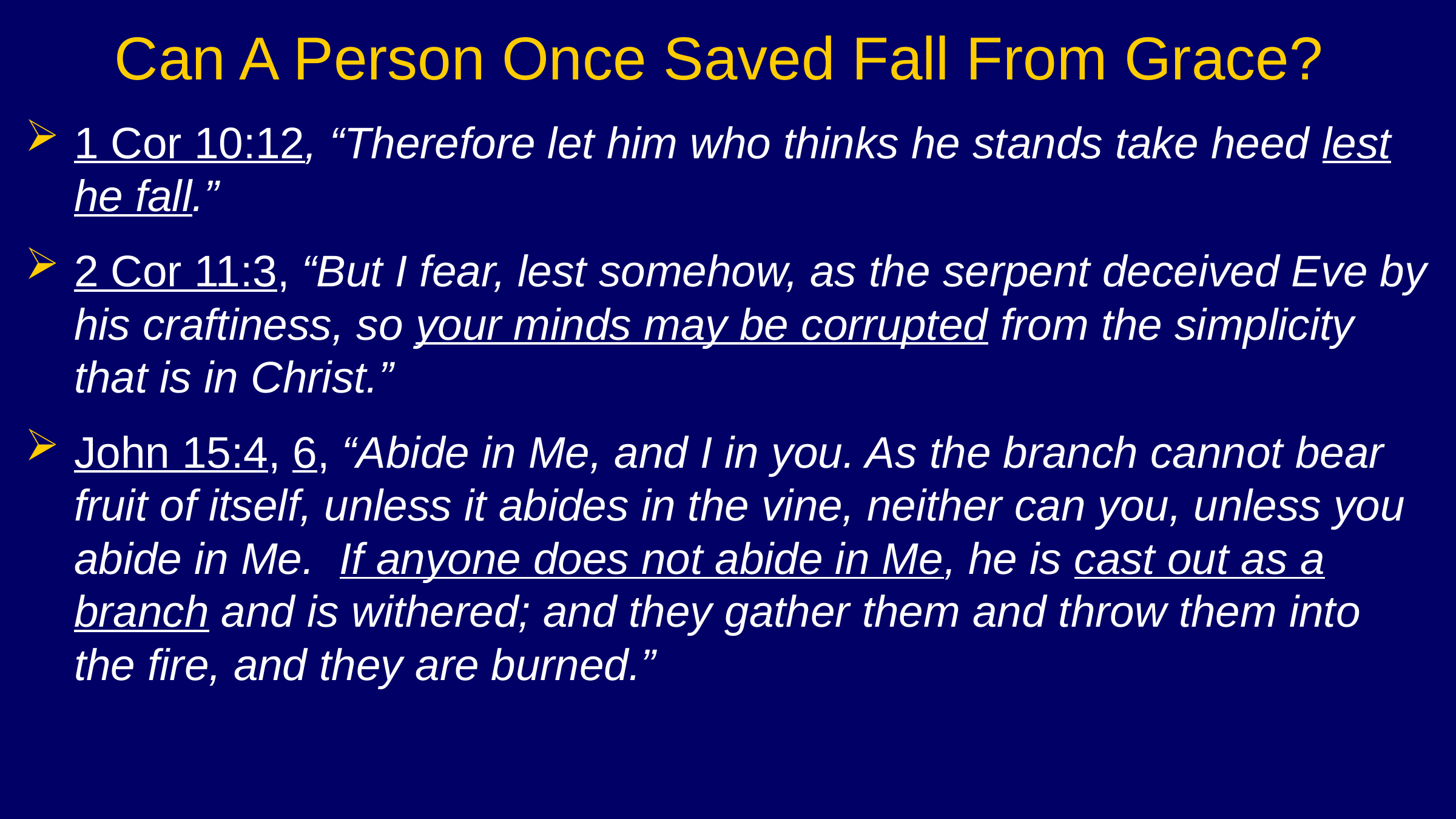

# Can A Person Once Saved Fall From Grace?
1 Cor 10:12, “Therefore let him who thinks he stands take heed lest he fall.”
2 Cor 11:3, “But I fear, lest somehow, as the serpent deceived Eve by his craftiness, so your minds may be corrupted from the simplicity that is in Christ.”
John 15:4, 6, “Abide in Me, and I in you. As the branch cannot bear fruit of itself, unless it abides in the vine, neither can you, unless you abide in Me.  If anyone does not abide in Me, he is cast out as a branch and is withered; and they gather them and throw them into the fire, and they are burned.”